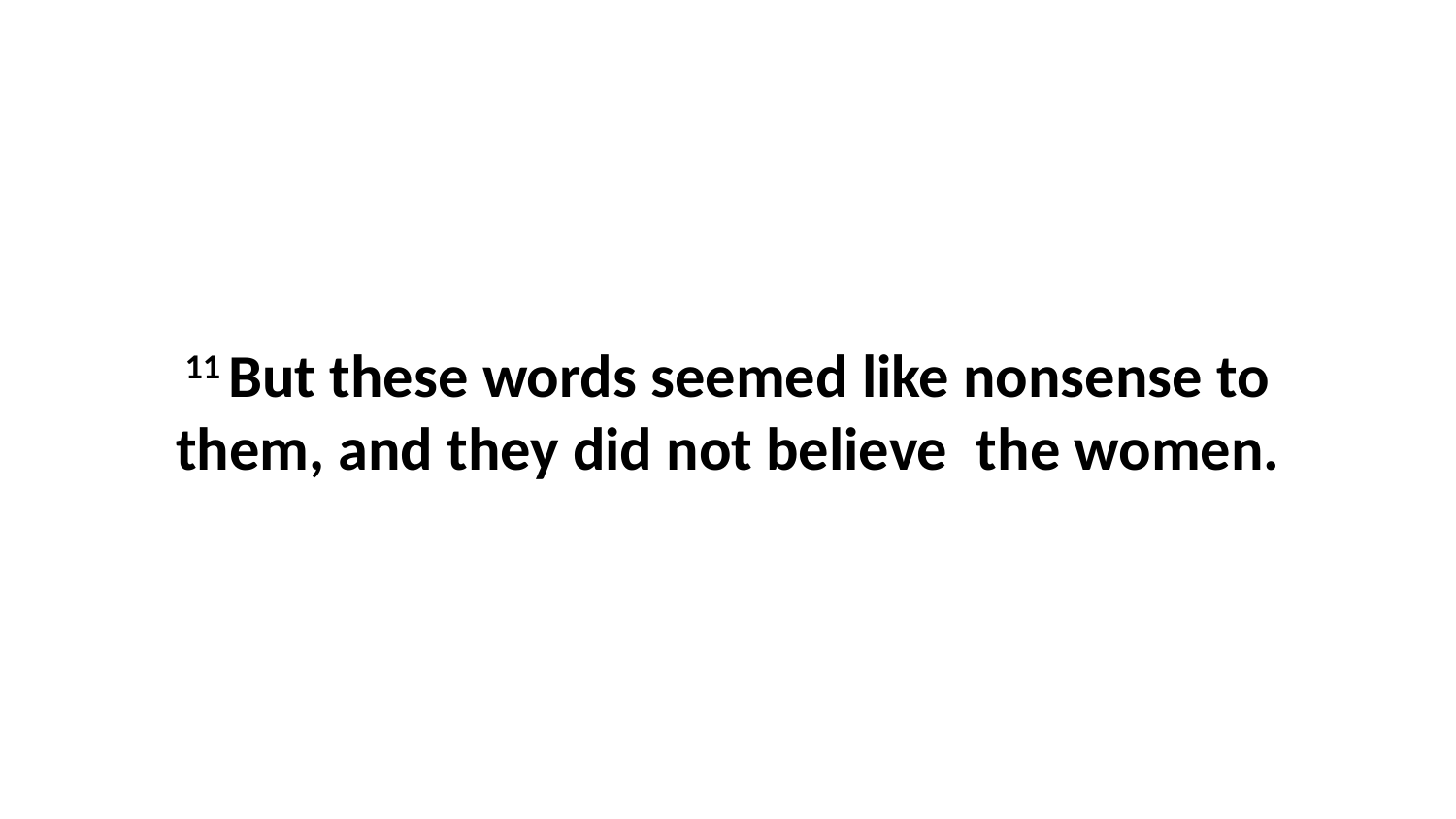

11 But these words seemed like nonsense to them, and they did not believe  the women.